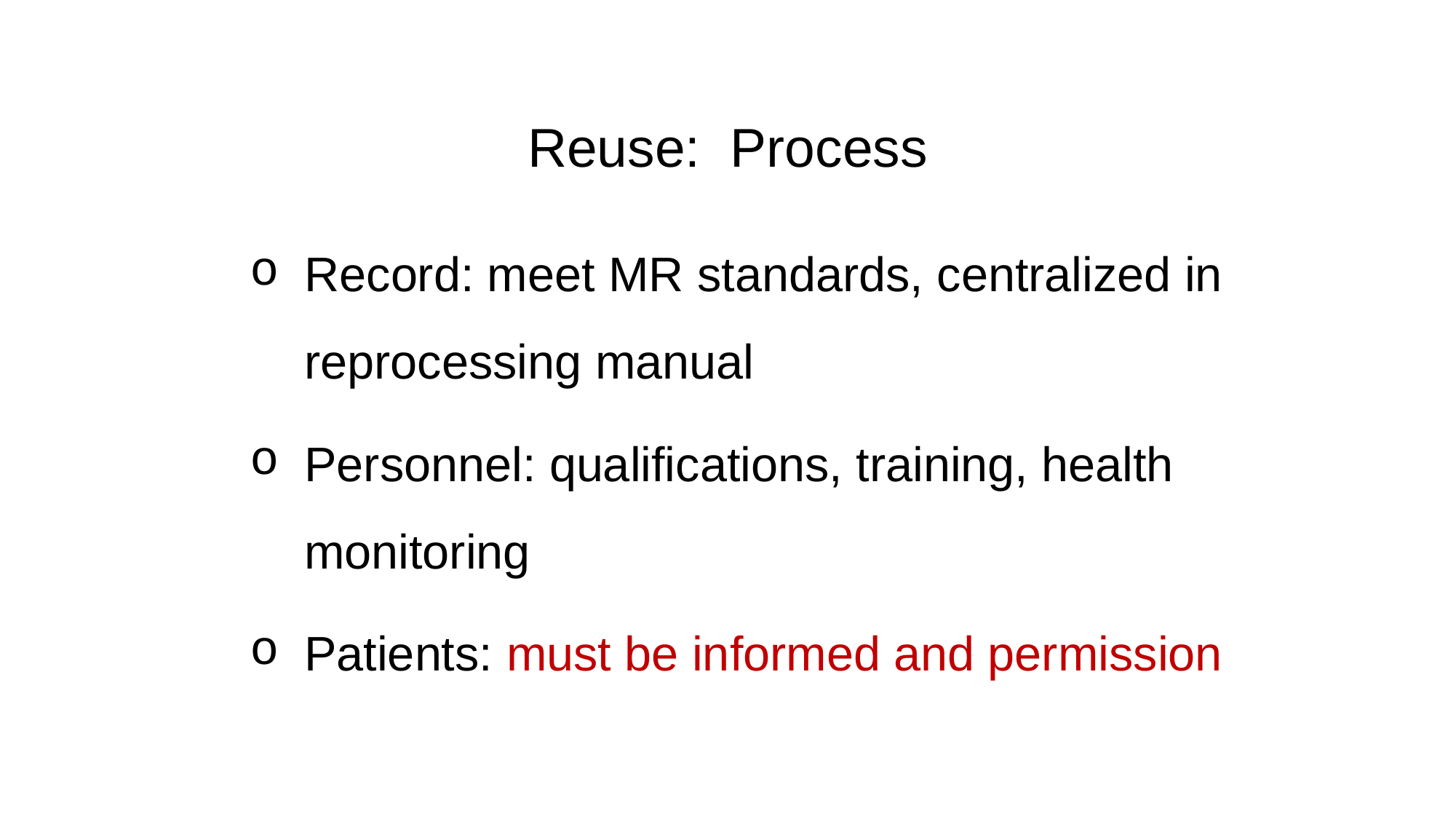

Reuse:  Process
Record: meet MR standards, centralized in reprocessing manual
Personnel: qualifications, training, health monitoring
Patients: must be informed and permission